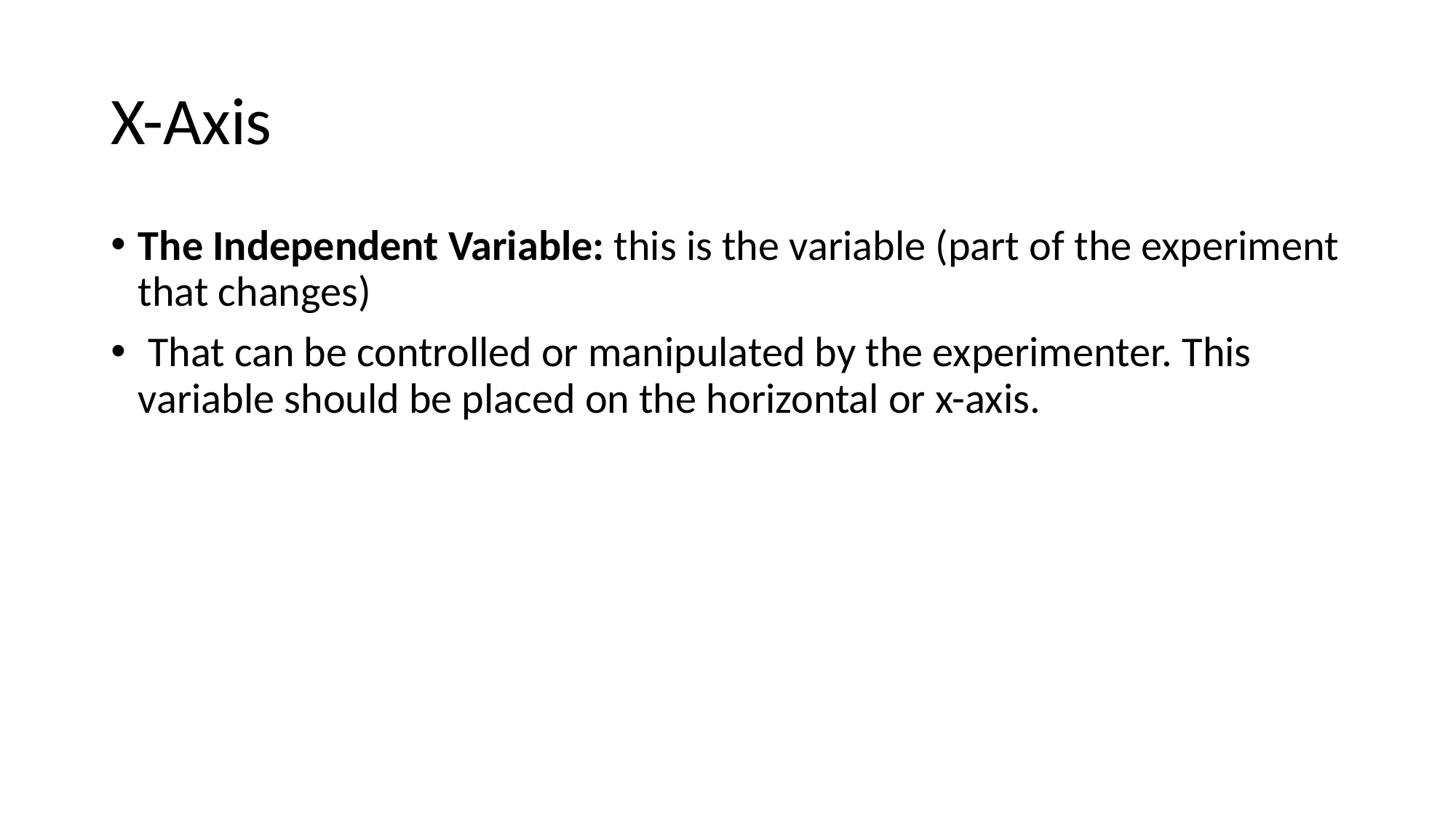

# X-Axis
The Independent Variable: this is the variable (part of the experiment that changes)
 That can be controlled or manipulated by the experimenter. This variable should be placed on the horizontal or x-axis.